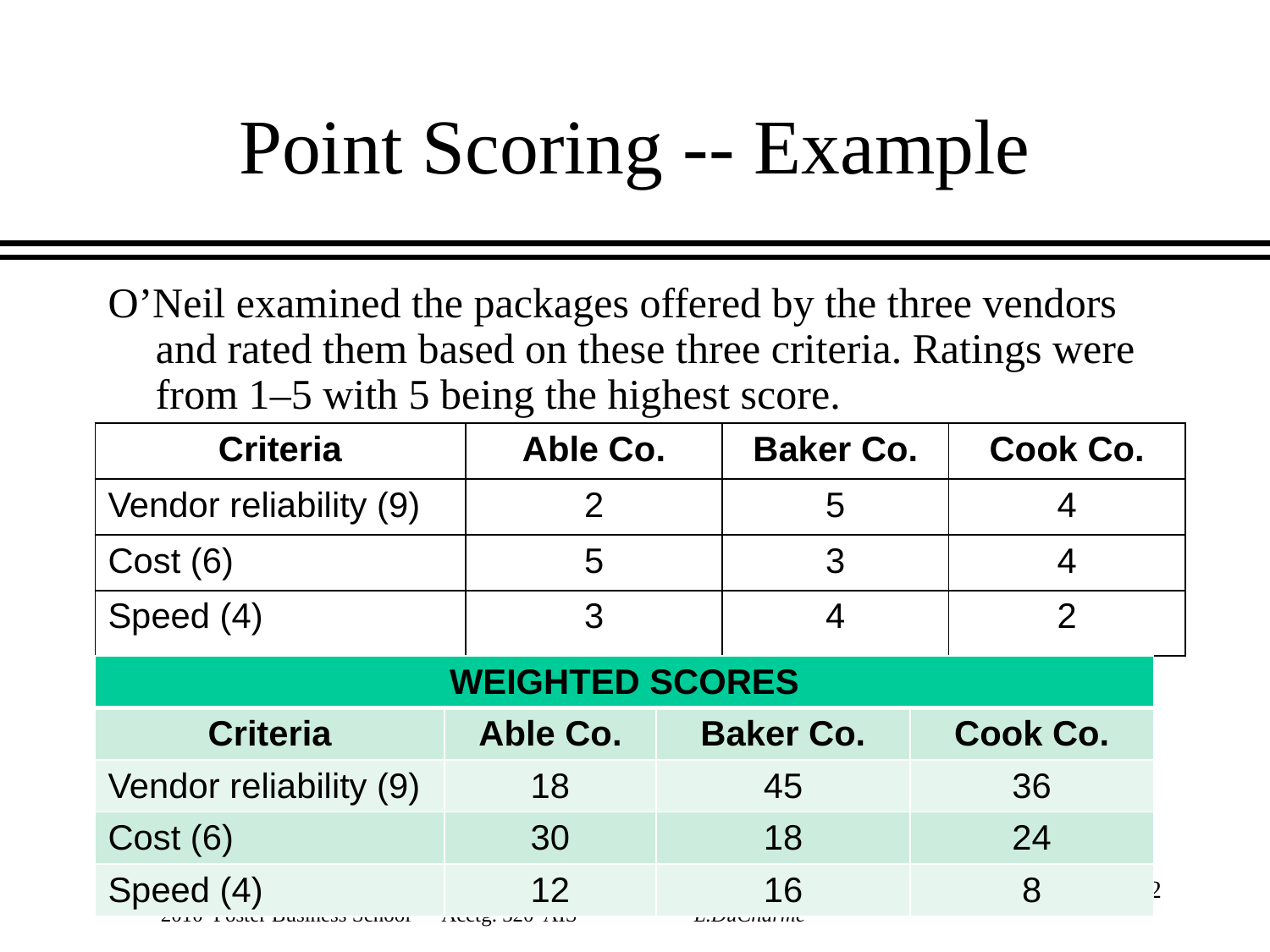

# Point Scoring -- Example
O’Neil examined the packages offered by the three vendors and rated them based on these three criteria. Ratings were from 1–5 with 5 being the highest score.

| Criteria | Able Co. | Baker Co. | Cook Co. |
| --- | --- | --- | --- |
| Vendor reliability (9) | 2 | 5 | 4 |
| Cost (6) | 5 | 3 | 4 |
| Speed (4) | 3 | 4 | 2 |
| WEIGHTED SCORES |  |  |  |
| --- | --- | --- | --- |
| Criteria | Able Co. | Baker Co. | Cook Co. |
| Vendor reliability (9) | 18 | 45 | 36 |
| Cost (6) | 30 | 18 | 24 |
| Speed (4) | 12 | 16 | 8 |
22